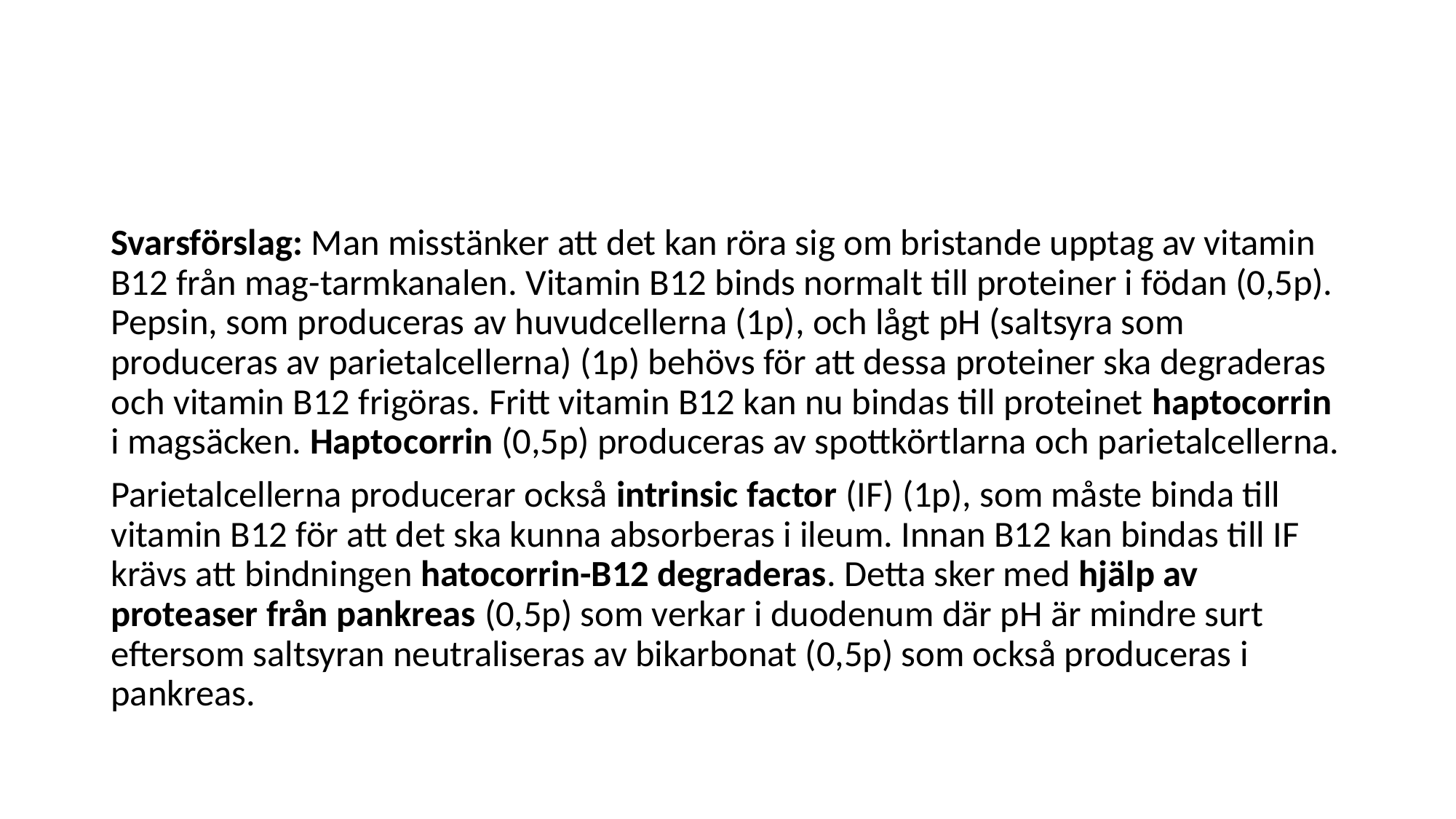

#
Svarsförslag: Man misstänker att det kan röra sig om bristande upptag av vitamin B12 från mag-tarmkanalen. Vitamin B12 binds normalt till proteiner i födan (0,5p). Pepsin, som produceras av huvudcellerna (1p), och lågt pH (saltsyra som produceras av parietalcellerna) (1p) behövs för att dessa proteiner ska degraderas och vitamin B12 frigöras. Fritt vitamin B12 kan nu bindas till proteinet haptocorrin i magsäcken. Haptocorrin (0,5p) produceras av spottkörtlarna och parietalcellerna.
Parietalcellerna producerar också intrinsic factor (IF) (1p), som måste binda till vitamin B12 för att det ska kunna absorberas i ileum. Innan B12 kan bindas till IF krävs att bindningen hatocorrin-B12 degraderas. Detta sker med hjälp av proteaser från pankreas (0,5p) som verkar i duodenum där pH är mindre surt eftersom saltsyran neutraliseras av bikarbonat (0,5p) som också produceras i pankreas.